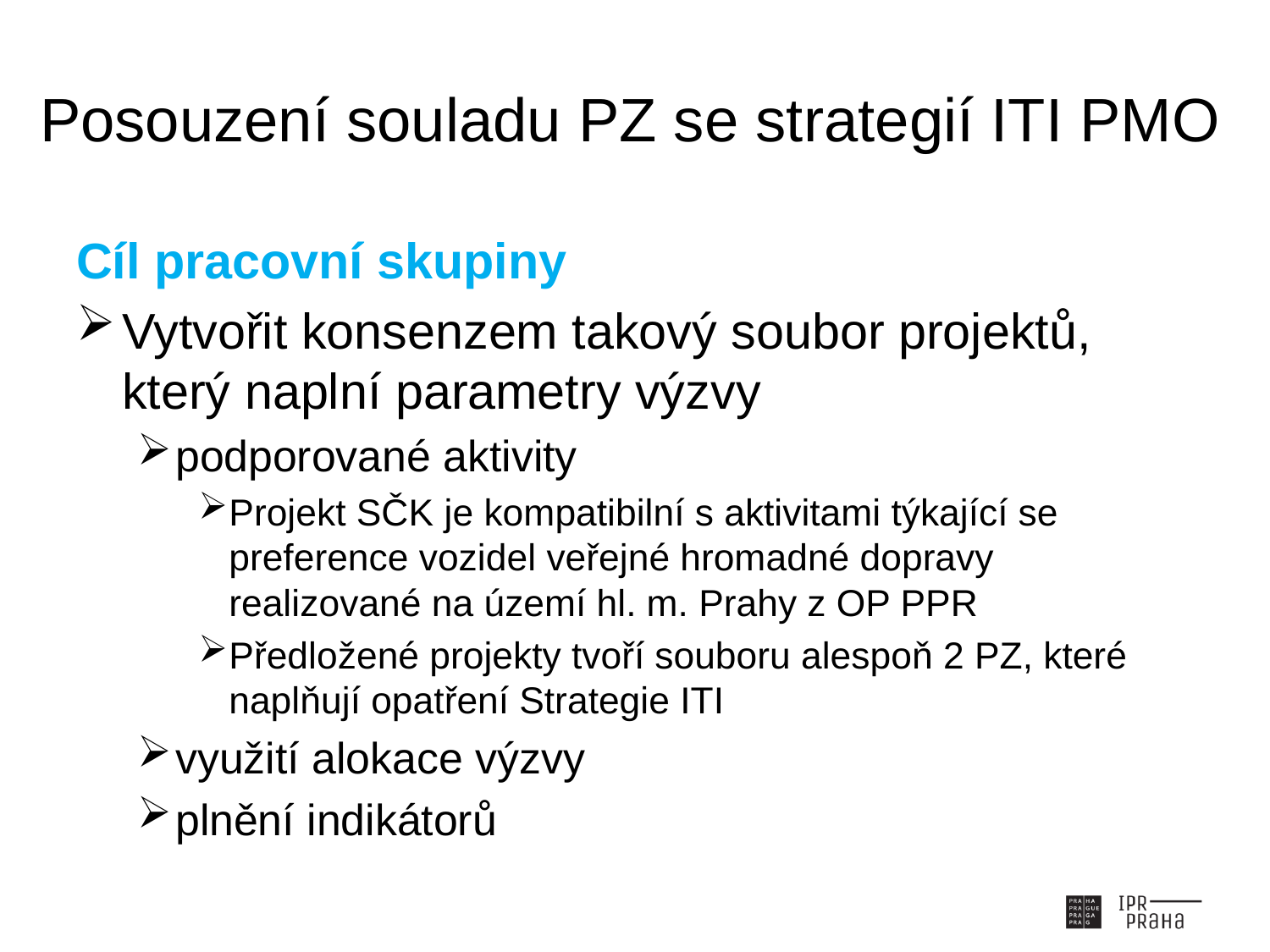

# Posouzení souladu PZ se strategií ITI PMO
Cíl pracovní skupiny
Vytvořit konsenzem takový soubor projektů, který naplní parametry výzvy
podporované aktivity
Projekt SČK je kompatibilní s aktivitami týkající se preference vozidel veřejné hromadné dopravy realizované na území hl. m. Prahy z OP PPR
Předložené projekty tvoří souboru alespoň 2 PZ, které naplňují opatření Strategie ITI
využití alokace výzvy
plnění indikátorů